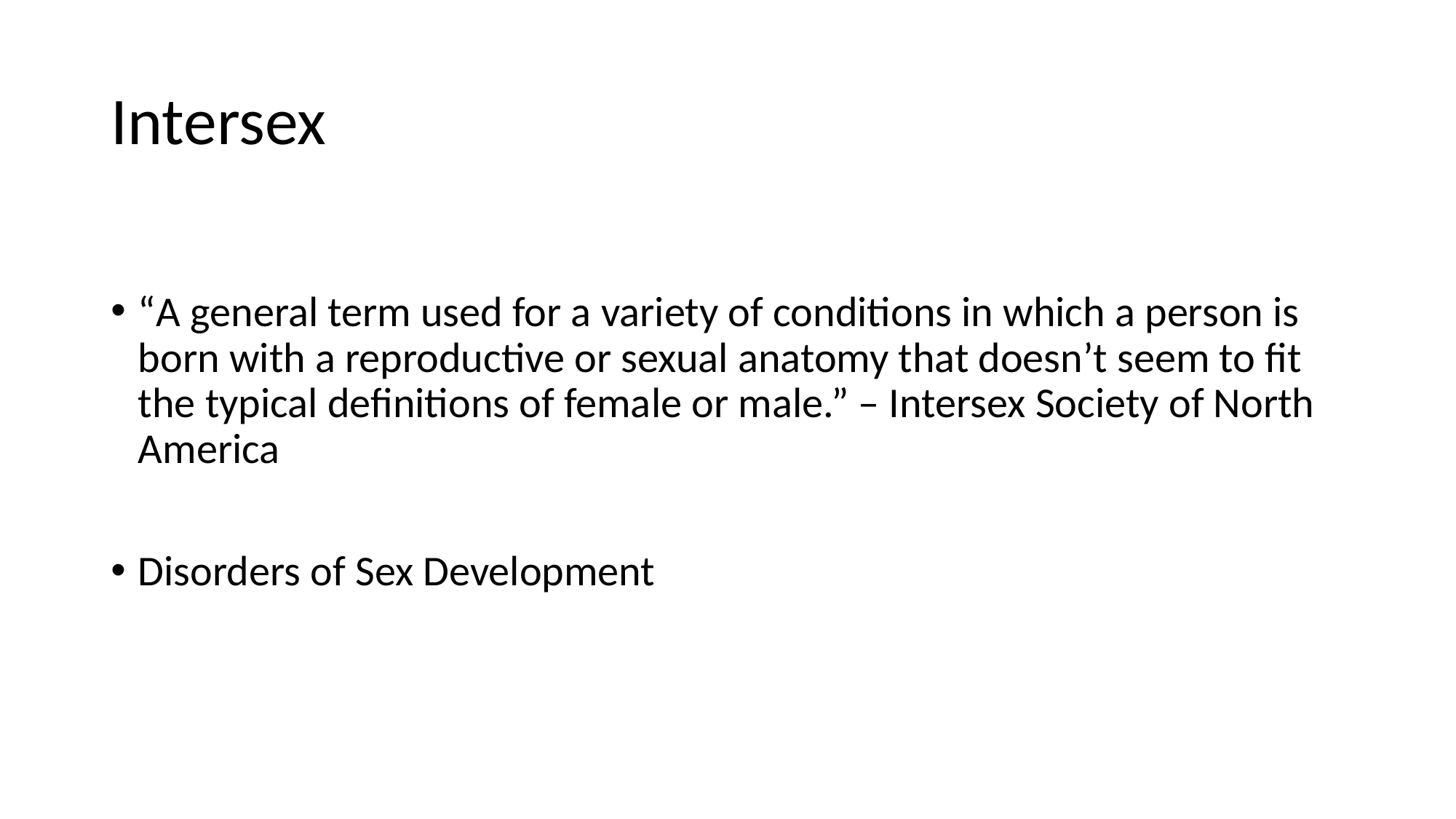

# Intersex

“A general term used for a variety of conditions in which a person is born with a reproductive or sexual anatomy that doesn’t seem to fit the typical definitions of female or male.” – Intersex Society of North America

Disorders of Sex Development